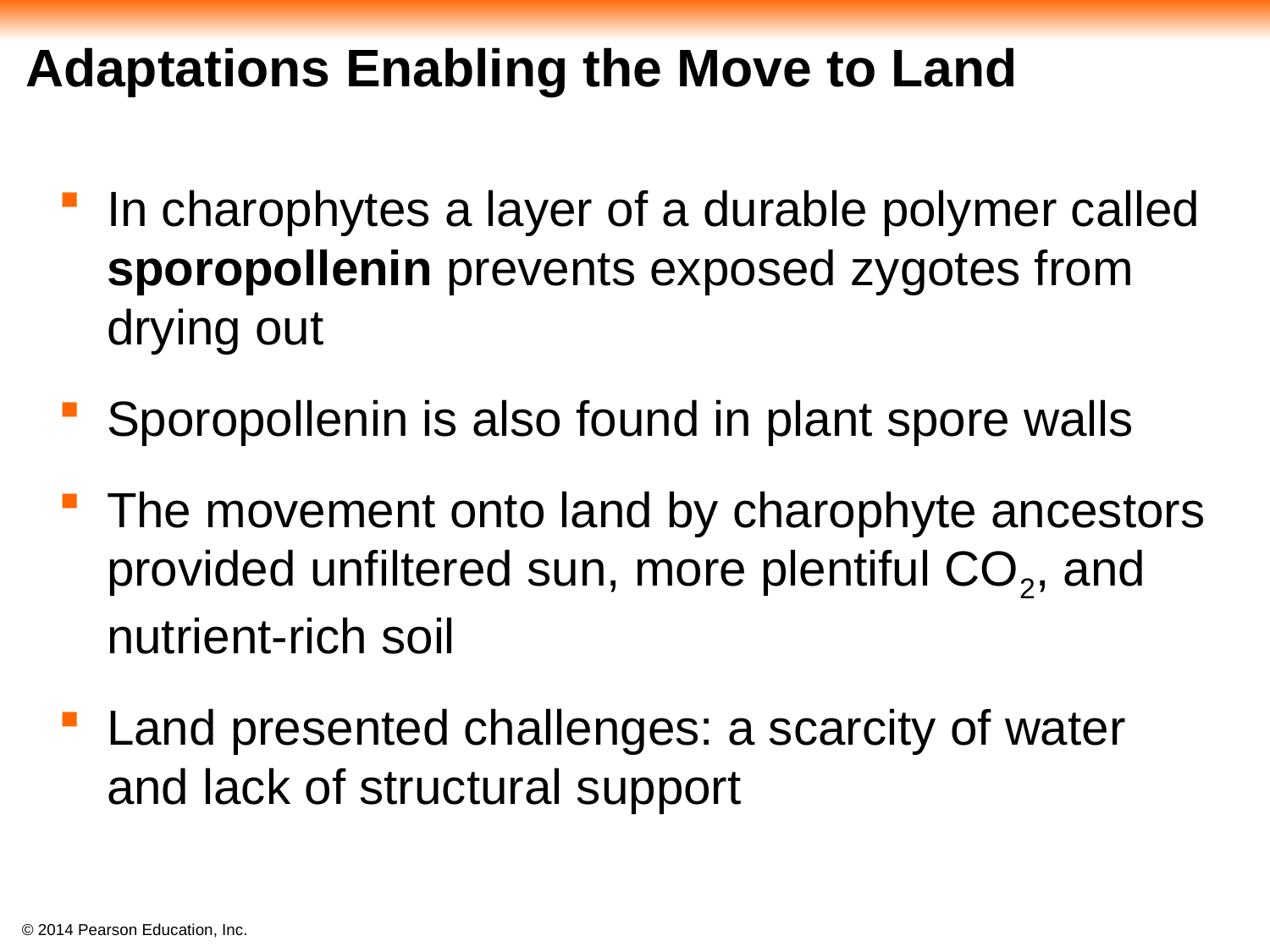

# Adaptations Enabling the Move to Land
In charophytes a layer of a durable polymer called sporopollenin prevents exposed zygotes from drying out
Sporopollenin is also found in plant spore walls
The movement onto land by charophyte ancestors provided unfiltered sun, more plentiful CO2, and nutrient-rich soil
Land presented challenges: a scarcity of water and lack of structural support